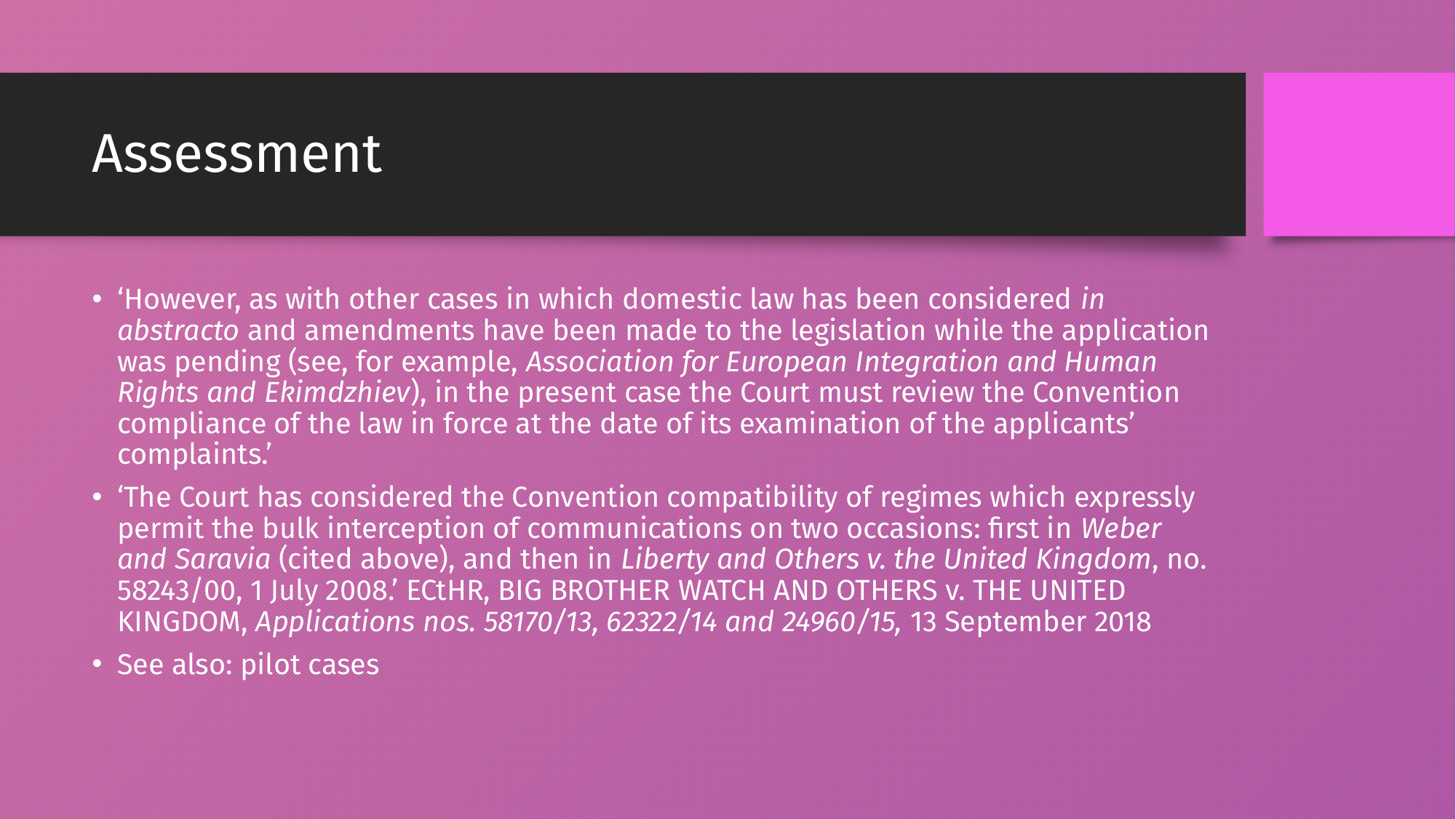

# Assessment
‘However, as with other cases in which domestic law has been considered in abstracto and amendments have been made to the legislation while the application was pending (see, for example, Association for European Integration and Human Rights and Ekimdzhiev), in the present case the Court must review the Convention compliance of the law in force at the date of its examination of the applicants’ complaints.’
‘The Court has considered the Convention compatibility of regimes which expressly permit the bulk interception of communications on two occasions: first in Weber and Saravia (cited above), and then in Liberty and Others v. the United Kingdom, no. 58243/00, 1 July 2008.’ ECtHR, BIG BROTHER WATCH AND OTHERS v. THE UNITED KINGDOM, Applications nos. 58170/13, 62322/14 and 24960/15, 13 September 2018
See also: pilot cases